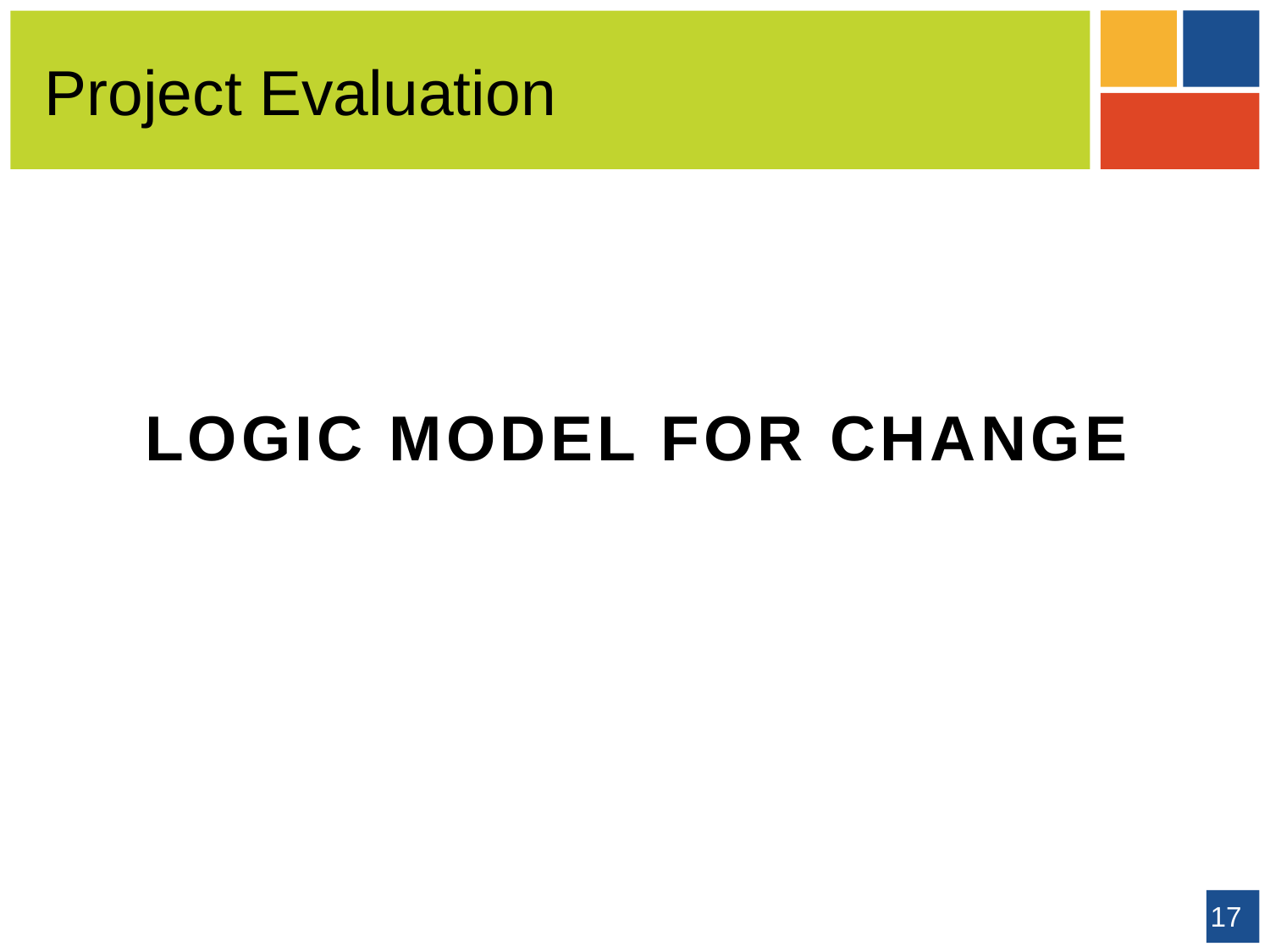

# Project Evaluation
Logic model for change

17